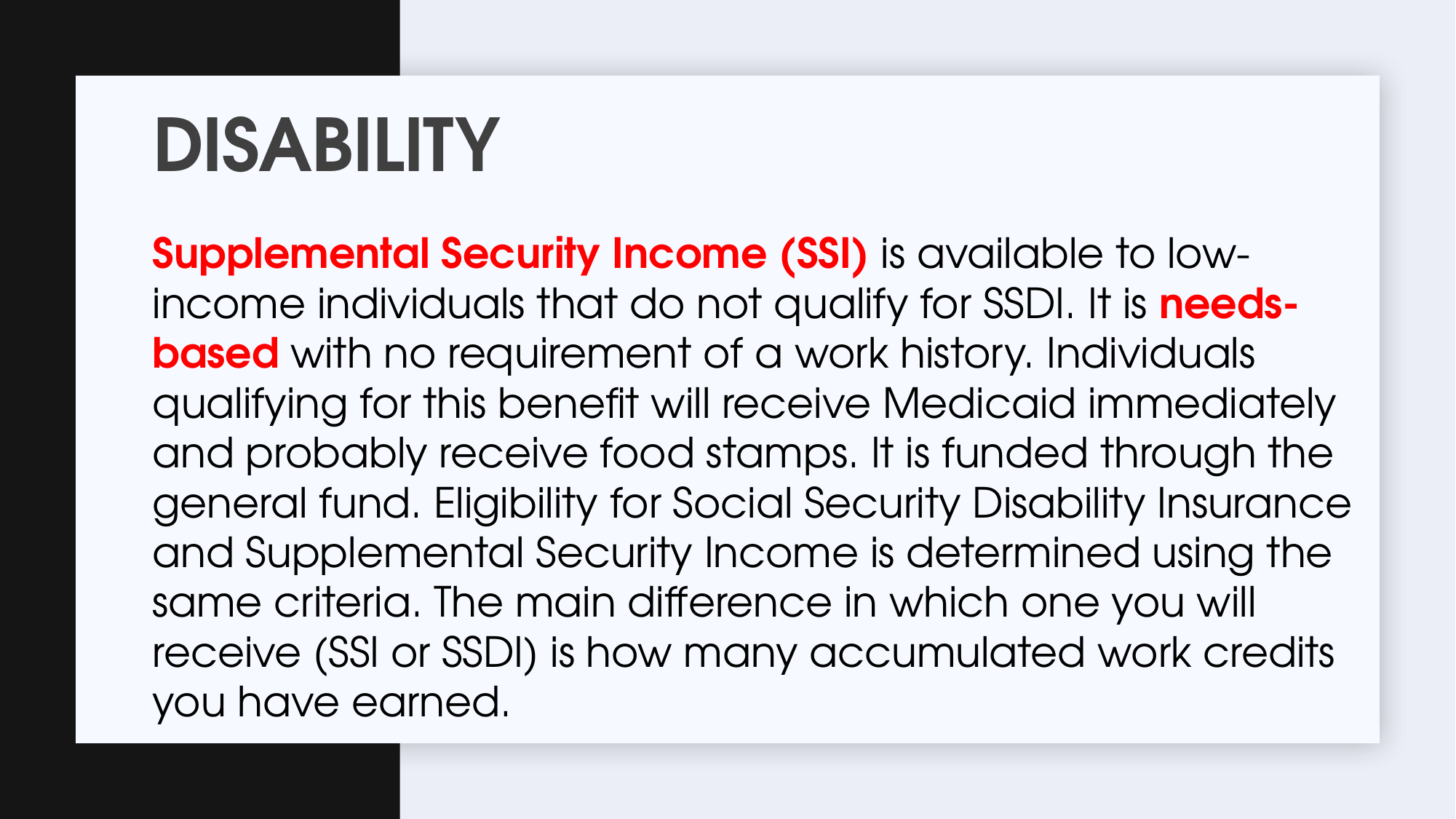

# disability
Supplemental Security Income (SSI) is available to low-income individuals that do not qualify for SSDI. It is needs-based with no requirement of a work history. Individuals qualifying for this benefit will receive Medicaid immediately and probably receive food stamps. It is funded through the general fund. Eligibility for Social Security Disability Insurance and Supplemental Security Income is determined using the same criteria. The main difference in which one you will receive (SSI or SSDI) is how many accumulated work credits you have earned.